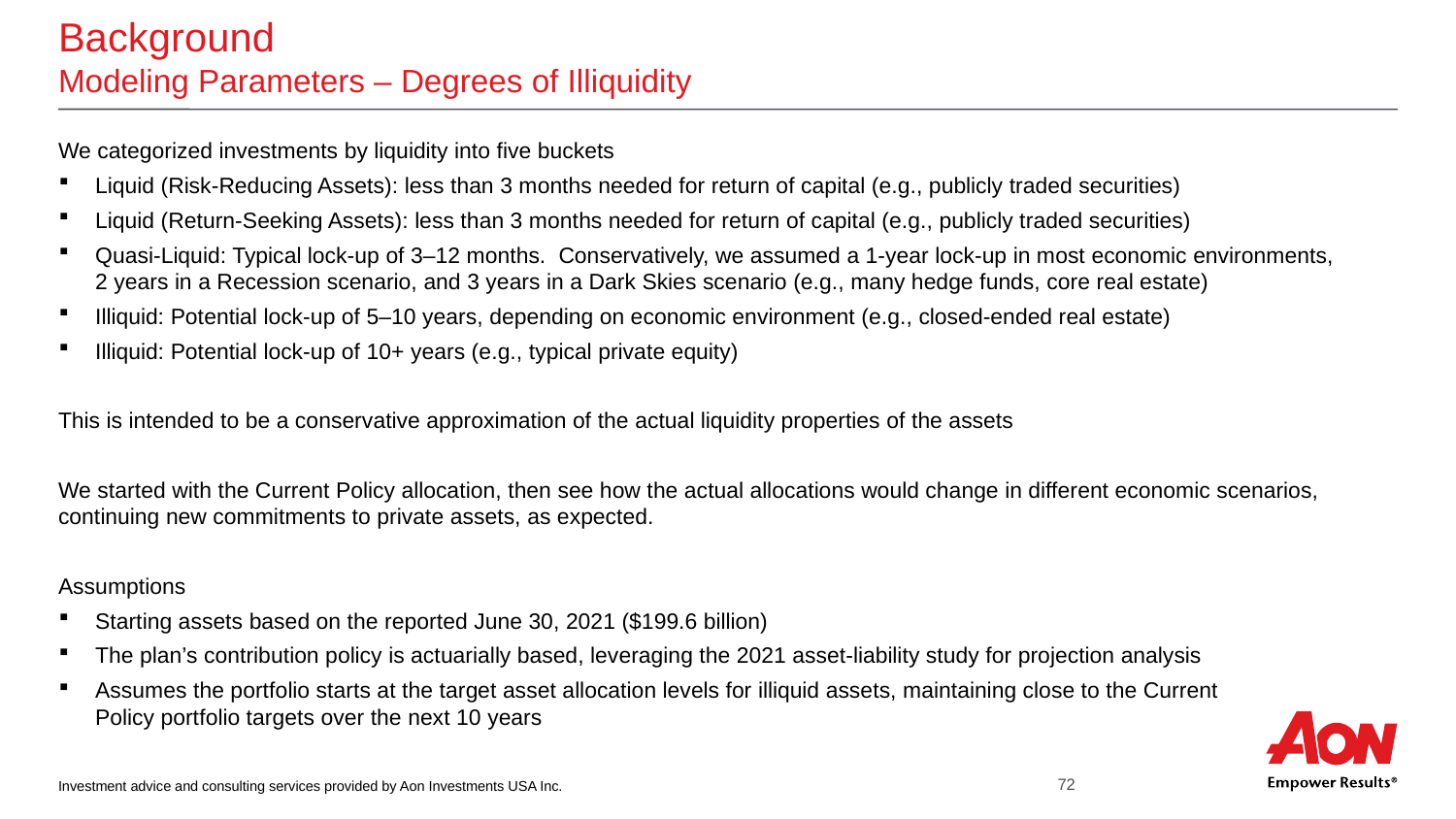

# Background Modeling Parameters – Degrees of Illiquidity
We categorized investments by liquidity into five buckets
Liquid (Risk-Reducing Assets): less than 3 months needed for return of capital (e.g., publicly traded securities)
Liquid (Return-Seeking Assets): less than 3 months needed for return of capital (e.g., publicly traded securities)
Quasi-Liquid: Typical lock-up of 3–12 months.  Conservatively, we assumed a 1-year lock-up in most economic environments,
2 years in a Recession scenario, and 3 years in a Dark Skies scenario (e.g., many hedge funds, core real estate)
Illiquid: Potential lock-up of 5–10 years, depending on economic environment (e.g., closed-ended real estate)
Illiquid: Potential lock-up of 10+ years (e.g., typical private equity)

This is intended to be a conservative approximation of the actual liquidity properties of the assets

We started with the Current Policy allocation, then see how the actual allocations would change in different economic scenarios, continuing new commitments to private assets, as expected.

Assumptions
Starting assets based on the reported June 30, 2021 ($199.6 billion)
The plan’s contribution policy is actuarially based, leveraging the 2021 asset-liability study for projection analysis
Assumes the portfolio starts at the target asset allocation levels for illiquid assets, maintaining close to the Current
Policy portfolio targets over the next 10 years